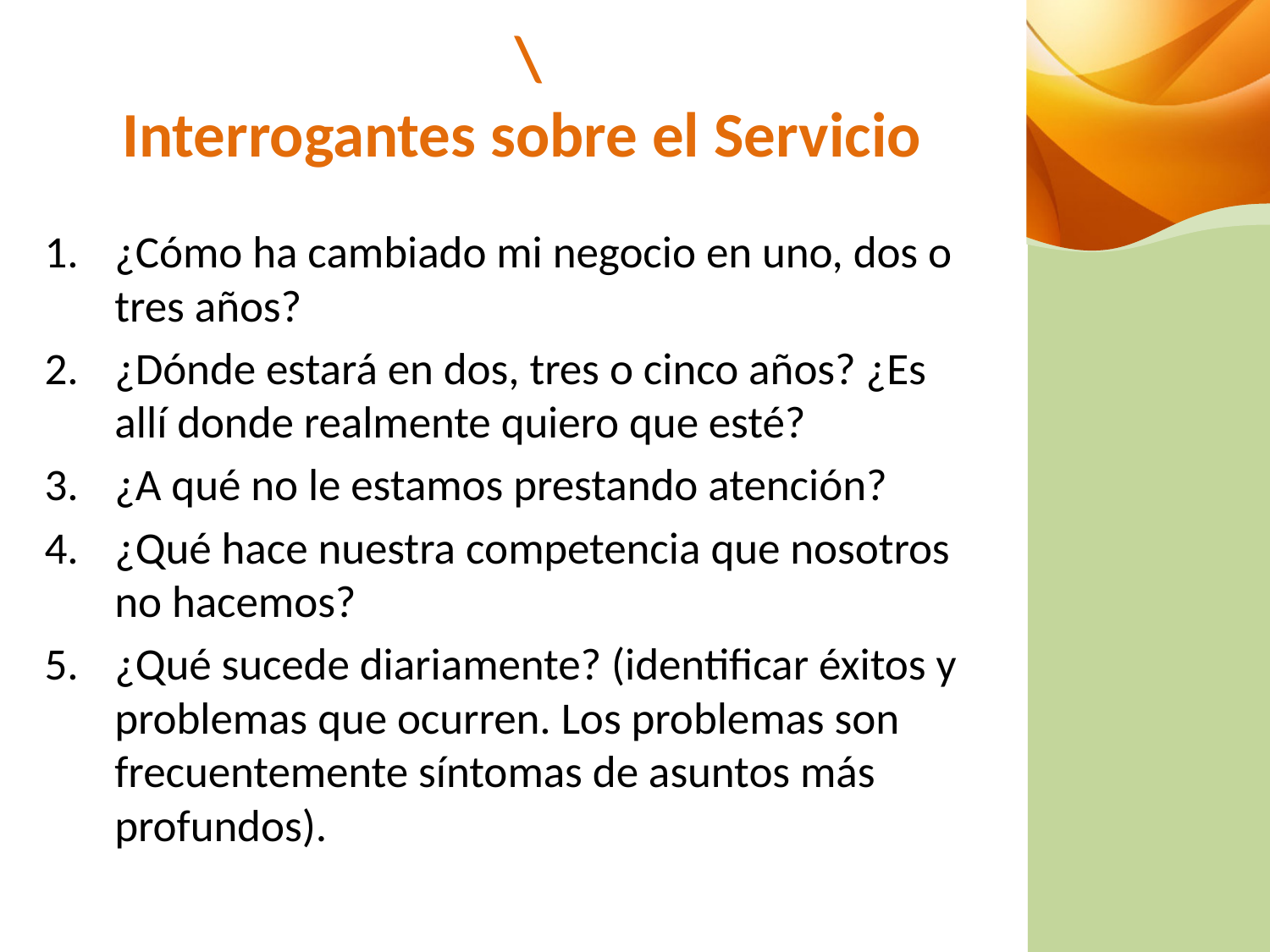

# \ Interrogantes sobre el Servicio
¿Cómo ha cambiado mi negocio en uno, dos o tres años?
¿Dónde estará en dos, tres o cinco años? ¿Es allí donde realmente quiero que esté?
¿A qué no le estamos prestando atención?
¿Qué hace nuestra competencia que nosotros no hacemos?
¿Qué sucede diariamente? (identificar éxitos y problemas que ocurren. Los problemas son frecuentemente síntomas de asuntos más profundos).